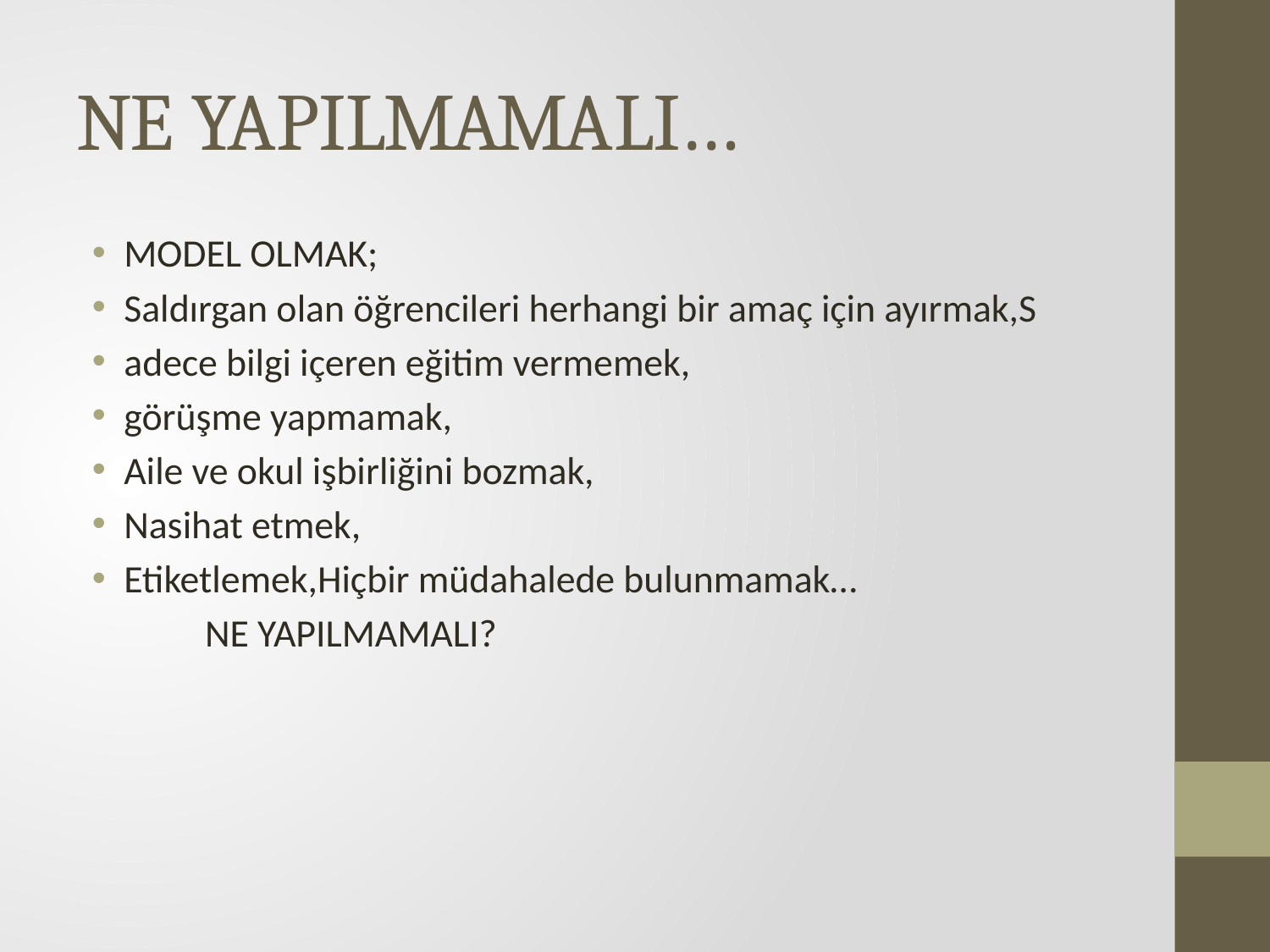

# NE YAPILMAMALI…
MODEL OLMAK;
Saldırgan olan öğrencileri herhangi bir amaç için ayırmak,S
adece bilgi içeren eğitim vermemek,
görüşme yapmamak,
Aile ve okul işbirliğini bozmak,
Nasihat etmek,
Etiketlemek,Hiçbir müdahalede bulunmamak…
             NE YAPILMAMALI?